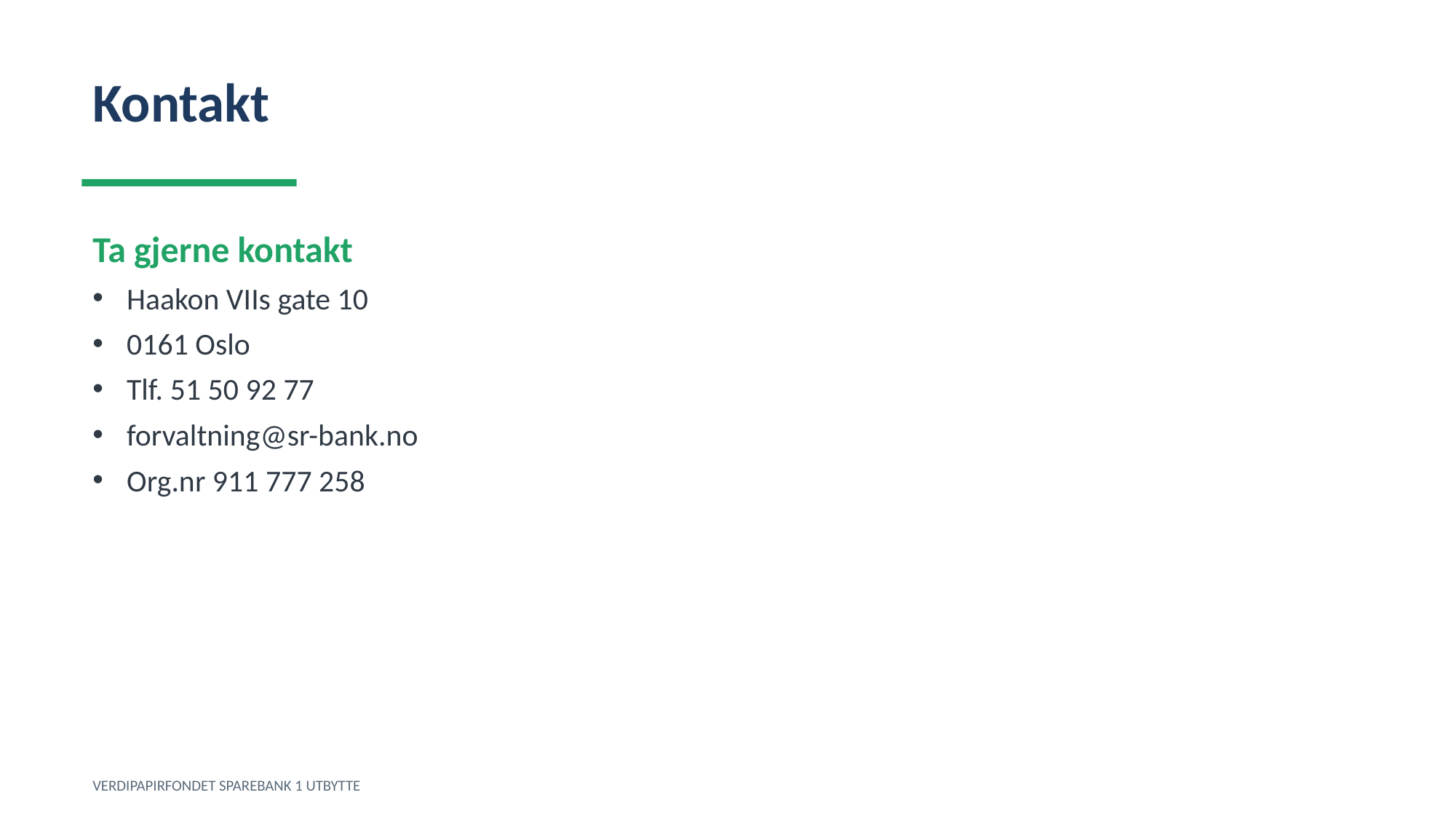

Kontakt

Ta gjerne kontakt
Haakon VIIs gate 10
0161 Oslo
Tlf. 51 50 92 77
forvaltning@sr-bank.no
Org.nr 911 777 258
VERDIPAPIRFONDET SPAREBANK 1 UTBYTTE